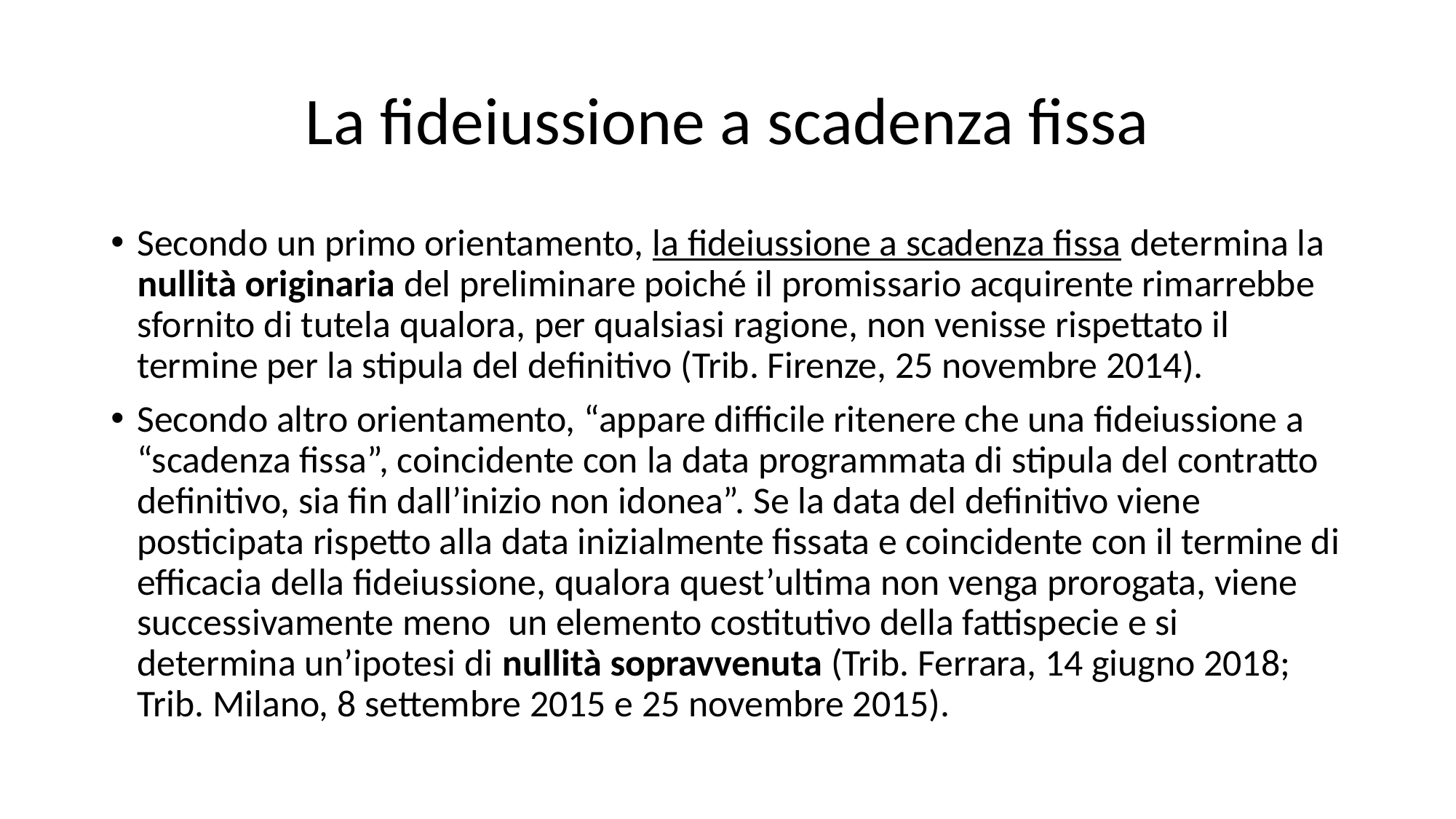

# La fideiussione a scadenza fissa
Secondo un primo orientamento, la fideiussione a scadenza fissa determina la nullità originaria del preliminare poiché il promissario acquirente rimarrebbe sfornito di tutela qualora, per qualsiasi ragione, non venisse rispettato il termine per la stipula del definitivo (Trib. Firenze, 25 novembre 2014).
Secondo altro orientamento, “appare difficile ritenere che una fideiussione a “scadenza fissa”, coincidente con la data programmata di stipula del contratto definitivo, sia fin dall’inizio non idonea”. Se la data del definitivo viene posticipata rispetto alla data inizialmente fissata e coincidente con il termine di efficacia della fideiussione, qualora quest’ultima non venga prorogata, viene successivamente meno  un elemento costitutivo della fattispecie e si determina un’ipotesi di nullità sopravvenuta (Trib. Ferrara, 14 giugno 2018; Trib. Milano, 8 settembre 2015 e 25 novembre 2015).